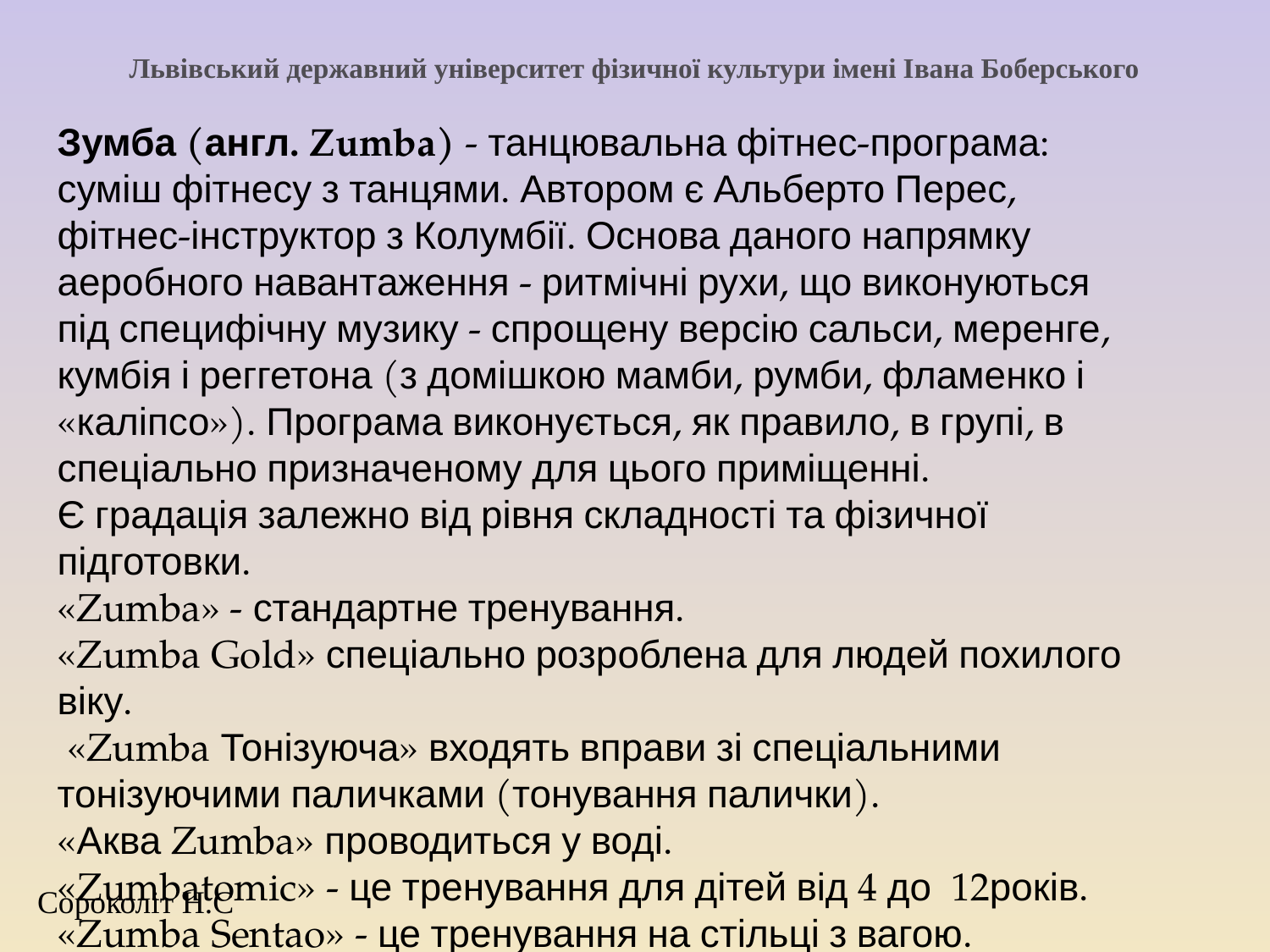

# Львівський державний університет фізичної культури імені Івана Боберського
Зумба (англ. Zumba) - танцювальна фітнес-програма: суміш фітнесу з танцями. Автором є Альберто Перес, фітнес-інструктор з Колумбії. Основа даного напрямку аеробного навантаження - ритмічні рухи, що виконуються під специфічну музику - спрощену версію сальси, меренге, кумбія і реггетона (з домішкою мамби, румби, фламенко і «каліпсо»). Програма виконується, як правило, в групі, в спеціально призначеному для цього приміщенні.
Є градація залежно від рівня складності та фізичної підготовки.
«Zumba» - стандартне тренування.
«Zumba Gold» спеціально розроблена для людей похилого віку.
 «Zumba Тонізуюча» входять вправи зі спеціальними тонізуючими паличками (тонування палички).
«Аква Zumba» проводиться у воді.
«Zumbatomic» - це тренування для дітей від 4 до  12років.
«Zumba Sentao» - це тренування на стільці з вагою.
Сороколіт Н.С